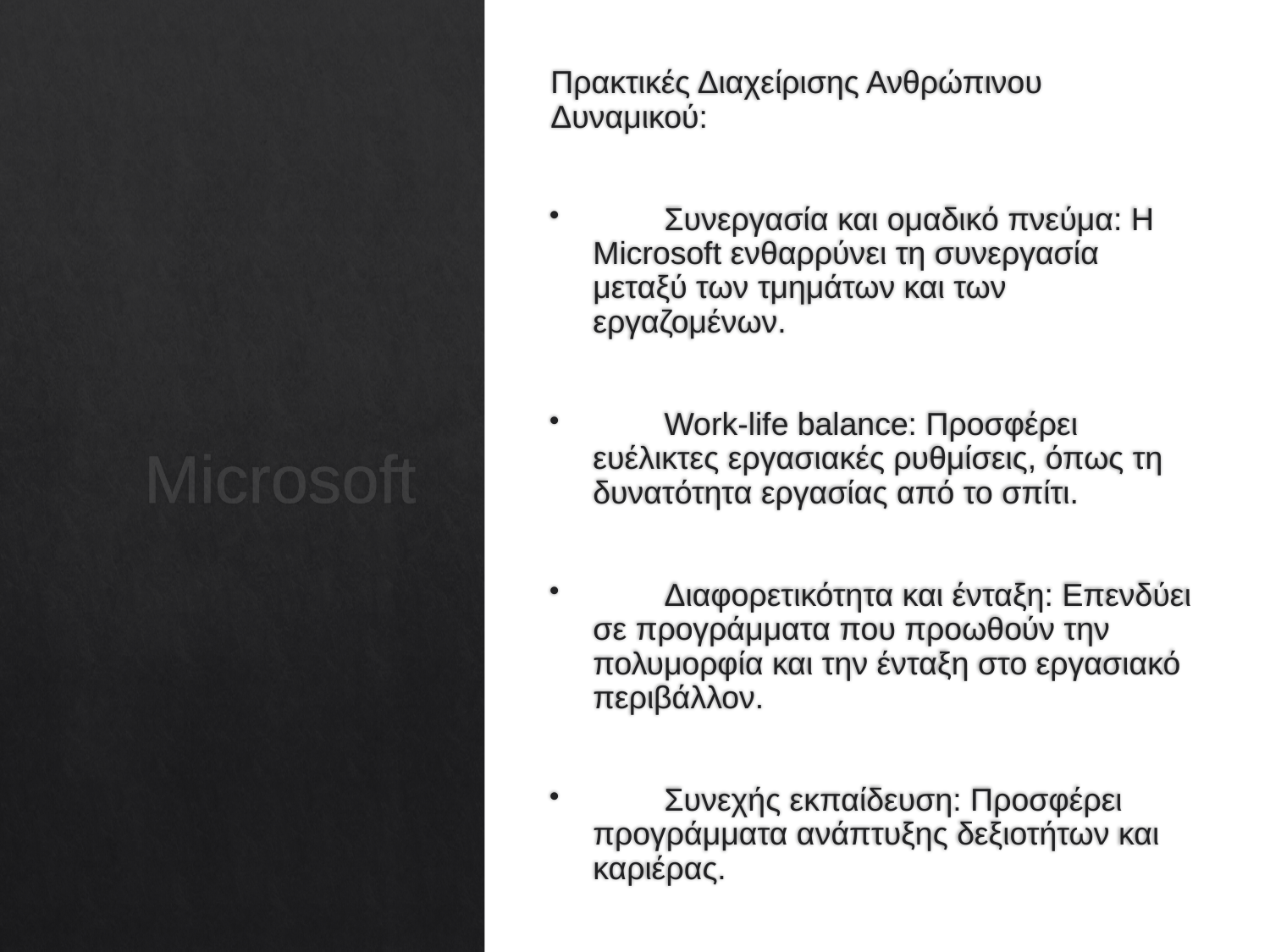

Πρακτικές Διαχείρισης Ανθρώπινου Δυναμικού:

        Συνεργασία και ομαδικό πνεύμα: Η Microsoft ενθαρρύνει τη συνεργασία μεταξύ των τμημάτων και των εργαζομένων.

        Work-life balance: Προσφέρει ευέλικτες εργασιακές ρυθμίσεις, όπως τη δυνατότητα εργασίας από το σπίτι.

        Διαφορετικότητα και ένταξη: Επενδύει σε προγράμματα που προωθούν την πολυμορφία και την ένταξη στο εργασιακό περιβάλλον.

        Συνεχής εκπαίδευση: Προσφέρει προγράμματα ανάπτυξης δεξιοτήτων και καριέρας.
# Microsoft